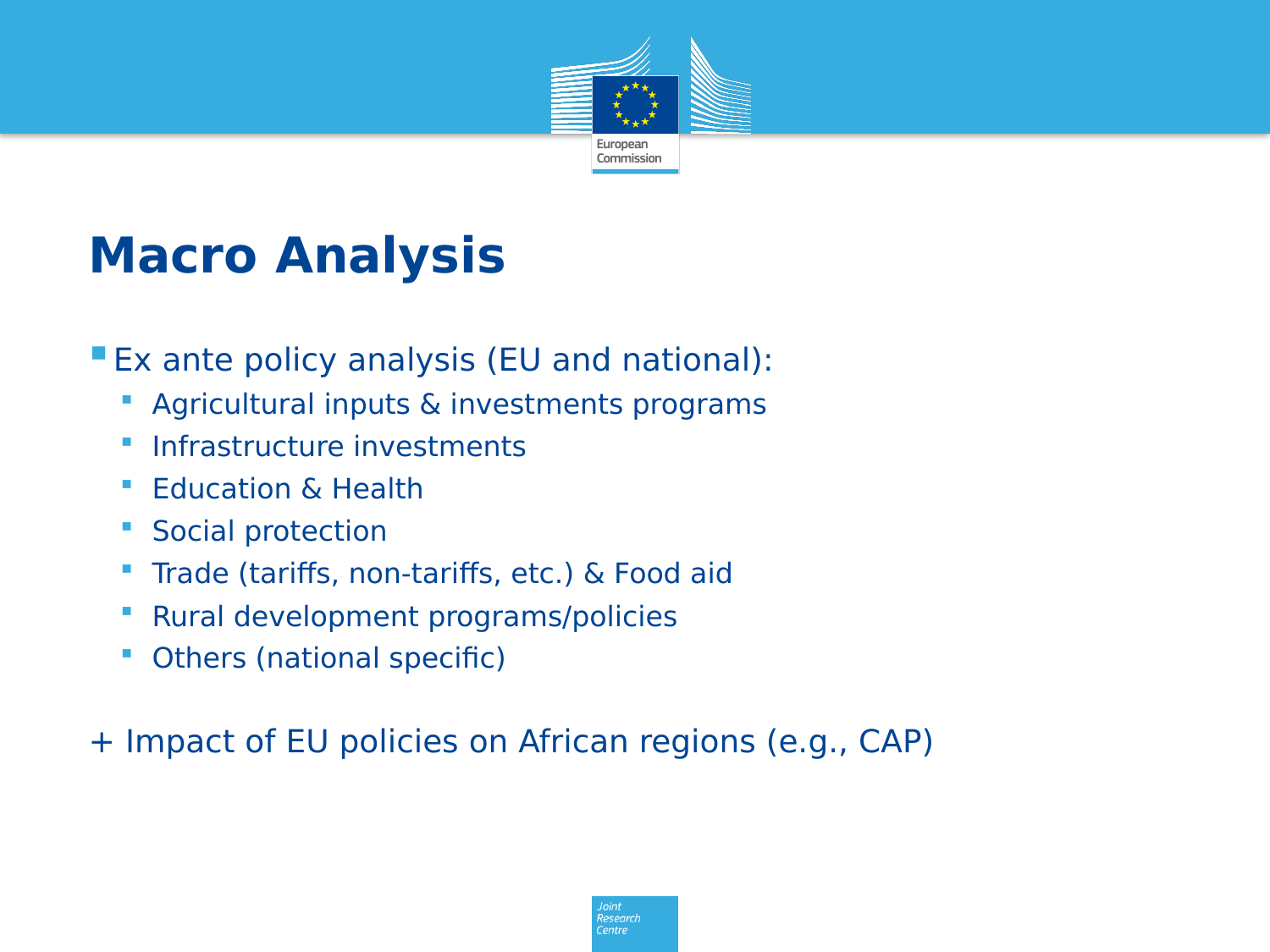

# Macro Analysis
Ex ante policy analysis (EU and national):
Agricultural inputs & investments programs
Infrastructure investments
Education & Health
Social protection
Trade (tariffs, non-tariffs, etc.) & Food aid
Rural development programs/policies
Others (national specific)

+ Impact of EU policies on African regions (e.g., CAP)